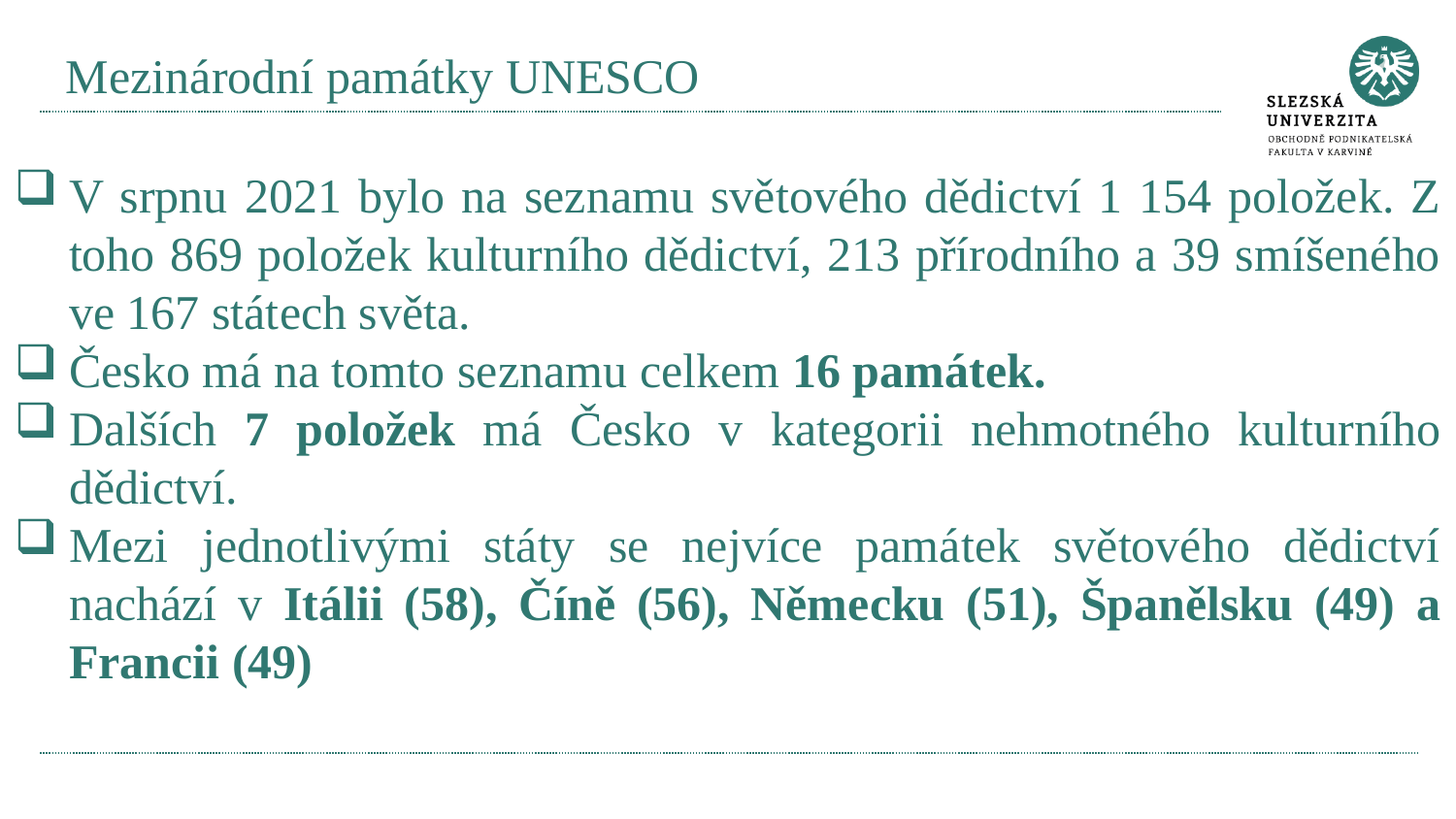

# Mezinárodní památky UNESCO
V srpnu 2021 bylo na seznamu světového dědictví 1 154 položek. Z toho 869 položek kulturního dědictví, 213 přírodního a 39 smíšeného ve 167 státech světa.
Česko má na tomto seznamu celkem 16 památek.
Dalších 7 položek má Česko v kategorii nehmotného kulturního dědictví.
Mezi jednotlivými státy se nejvíce památek světového dědictví nachází v Itálii (58), Číně (56), Německu (51), Španělsku (49) a Francii (49)